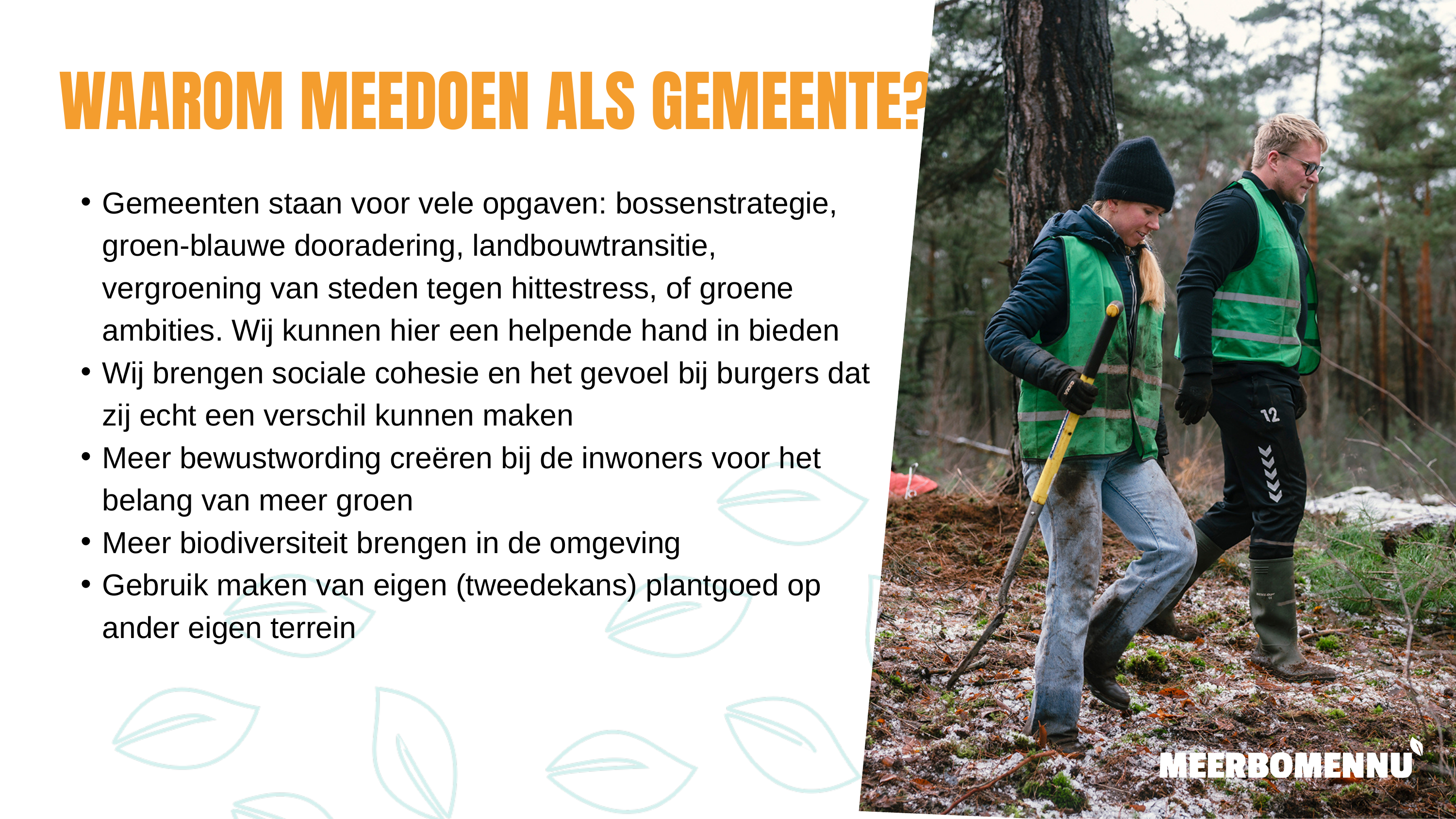

WAAROM MEEDOEN ALS GEMEENTE?
Gemeenten staan voor vele opgaven: bossenstrategie, groen-blauwe dooradering, landbouwtransitie, vergroening van steden tegen hittestress, of groene ambities. Wij kunnen hier een helpende hand in bieden
Wij brengen sociale cohesie en het gevoel bij burgers dat zij echt een verschil kunnen maken
Meer bewustwording creëren bij de inwoners voor het belang van meer groen
Meer biodiversiteit brengen in de omgeving
Gebruik maken van eigen (tweedekans) plantgoed op ander eigen terrein